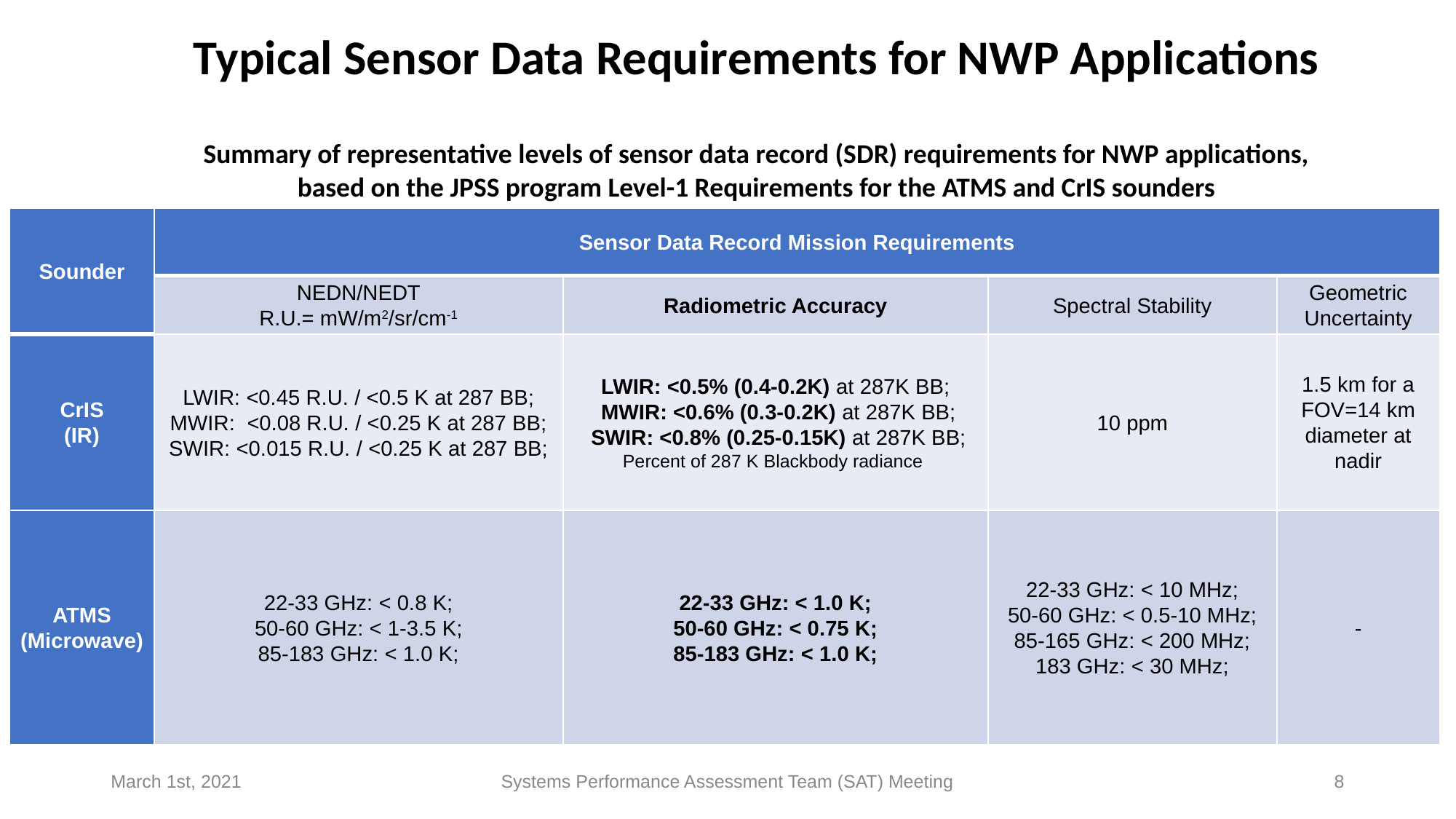

# Typical Sensor Data Requirements for NWP Applications
Summary of representative levels of sensor data record (SDR) requirements for NWP applications, based on the JPSS program Level-1 Requirements for the ATMS and CrIS sounders
| Sounder | Sensor Data Record Mission Requirements |  |  |  |
| --- | --- | --- | --- | --- |
|  | NEDN/NEDT R.U.= mW/m2/sr/cm-1 | Radiometric Accuracy | Spectral Stability | Geometric Uncertainty |
| CrIS (IR) | LWIR: <0.45 R.U. / <0.5 K at 287 BB; MWIR: <0.08 R.U. / <0.25 K at 287 BB; SWIR: <0.015 R.U. / <0.25 K at 287 BB; | LWIR: <0.5% (0.4-0.2K) at 287K BB; MWIR: <0.6% (0.3-0.2K) at 287K BB; SWIR: <0.8% (0.25-0.15K) at 287K BB; Percent of 287 K Blackbody radiance | 10 ppm | 1.5 km for a FOV=14 km diameter at nadir |
| ATMS (Microwave) | 22-33 GHz: < 0.8 K; 50-60 GHz: < 1-3.5 K; 85-183 GHz: < 1.0 K; | 22-33 GHz: < 1.0 K; 50-60 GHz: < 0.75 K; 85-183 GHz: < 1.0 K; | 22-33 GHz: < 10 MHz; 50-60 GHz: < 0.5-10 MHz; 85-165 GHz: < 200 MHz; 183 GHz: < 30 MHz; | - |
March 1st, 2021
Systems Performance Assessment Team (SAT) Meeting
8